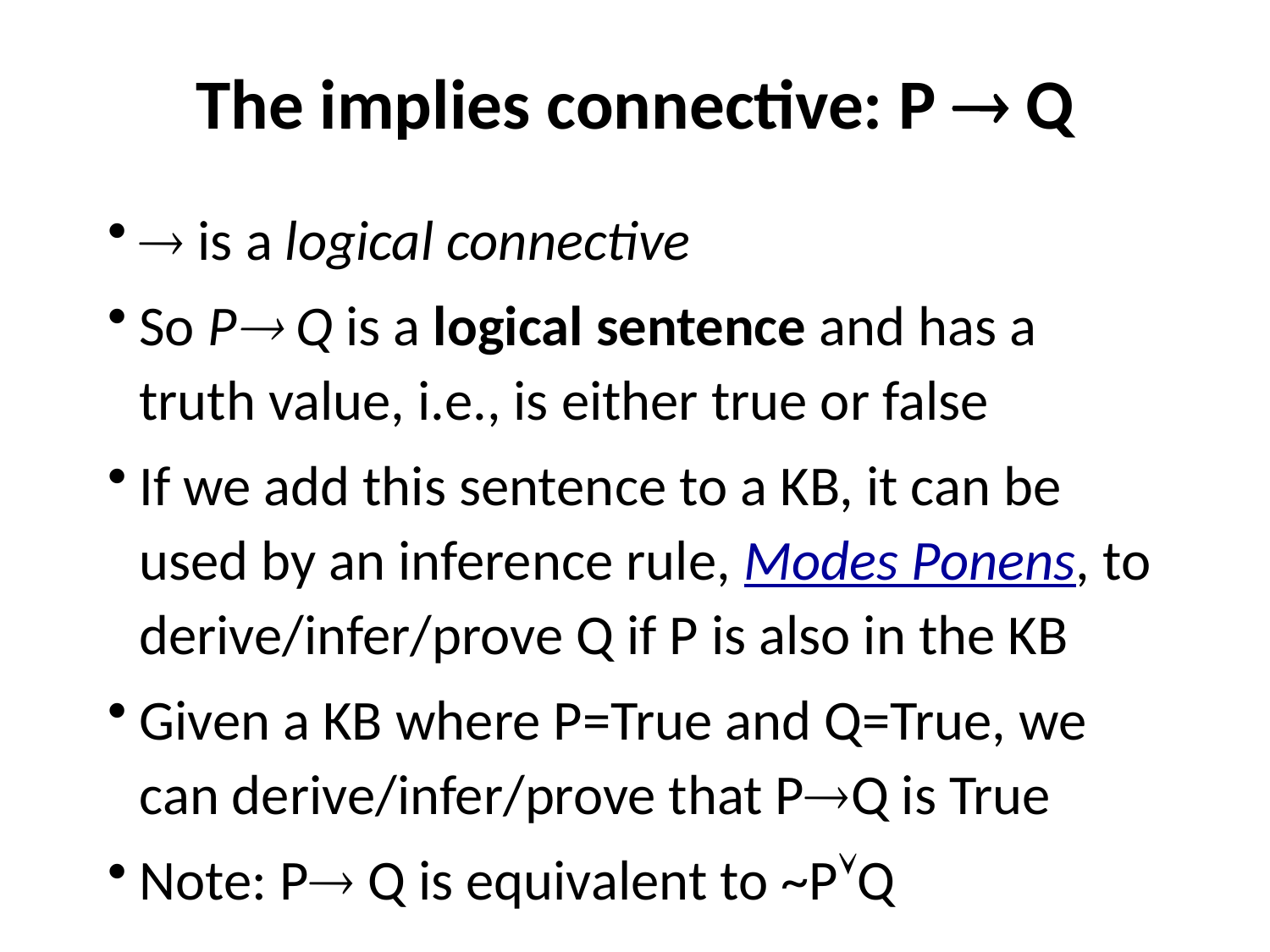

# The implies connective: P → Q
→ is a logical connective
So P→ Q is a logical sentence and has a truth value, i.e., is either true or false
If we add this sentence to a KB, it can be used by an inference rule, Modes Ponens, to derive/infer/prove Q if P is also in the KB
Given a KB where P=True and Q=True, we can derive/infer/prove that P→Q is True
Note: P→ Q is equivalent to ~P∨Q